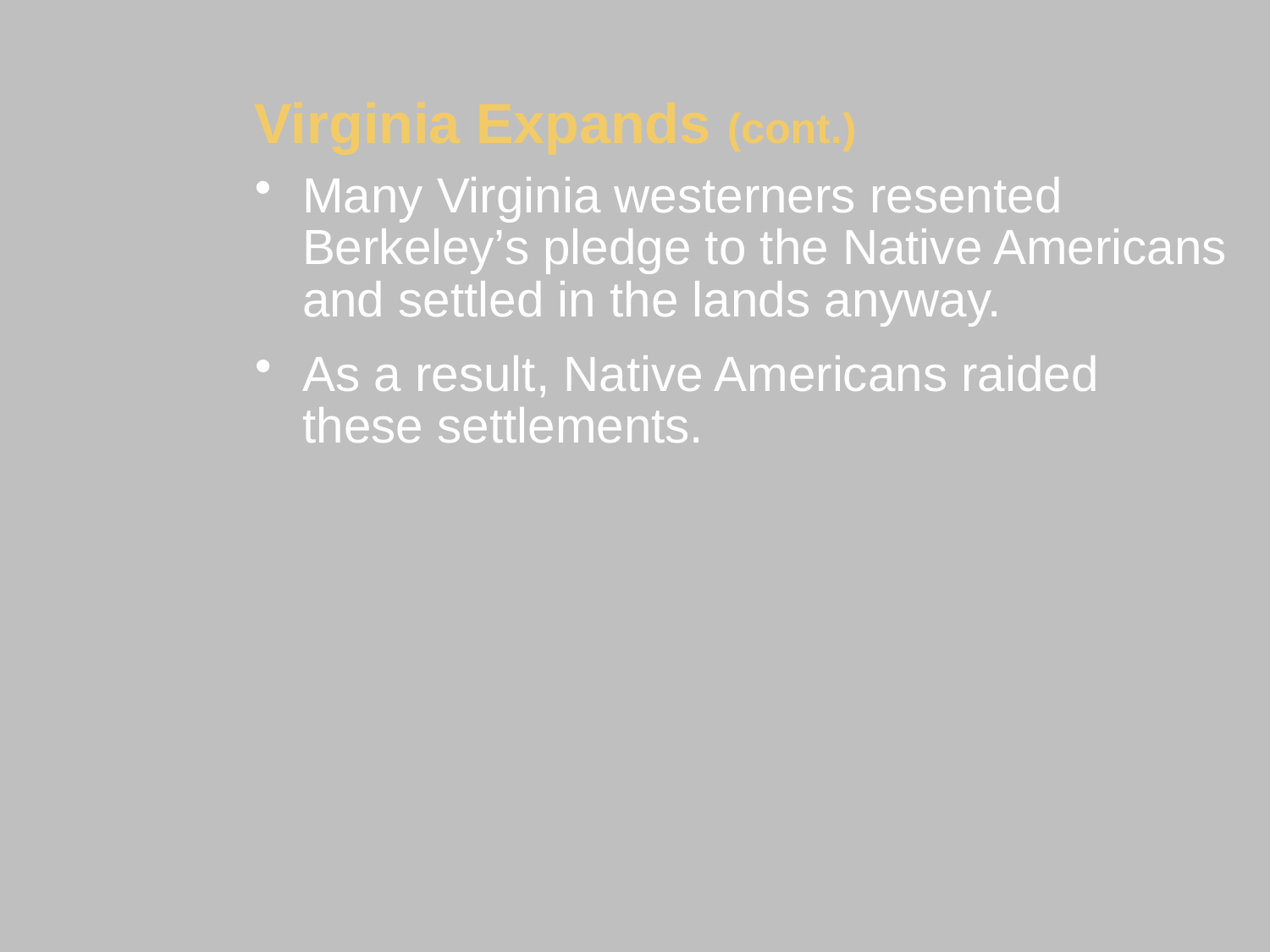

Virginia Expands (cont.)
Many Virginia westerners resented Berkeley’s pledge to the Native Americans and settled in the lands anyway.
As a result, Native Americans raided these settlements.